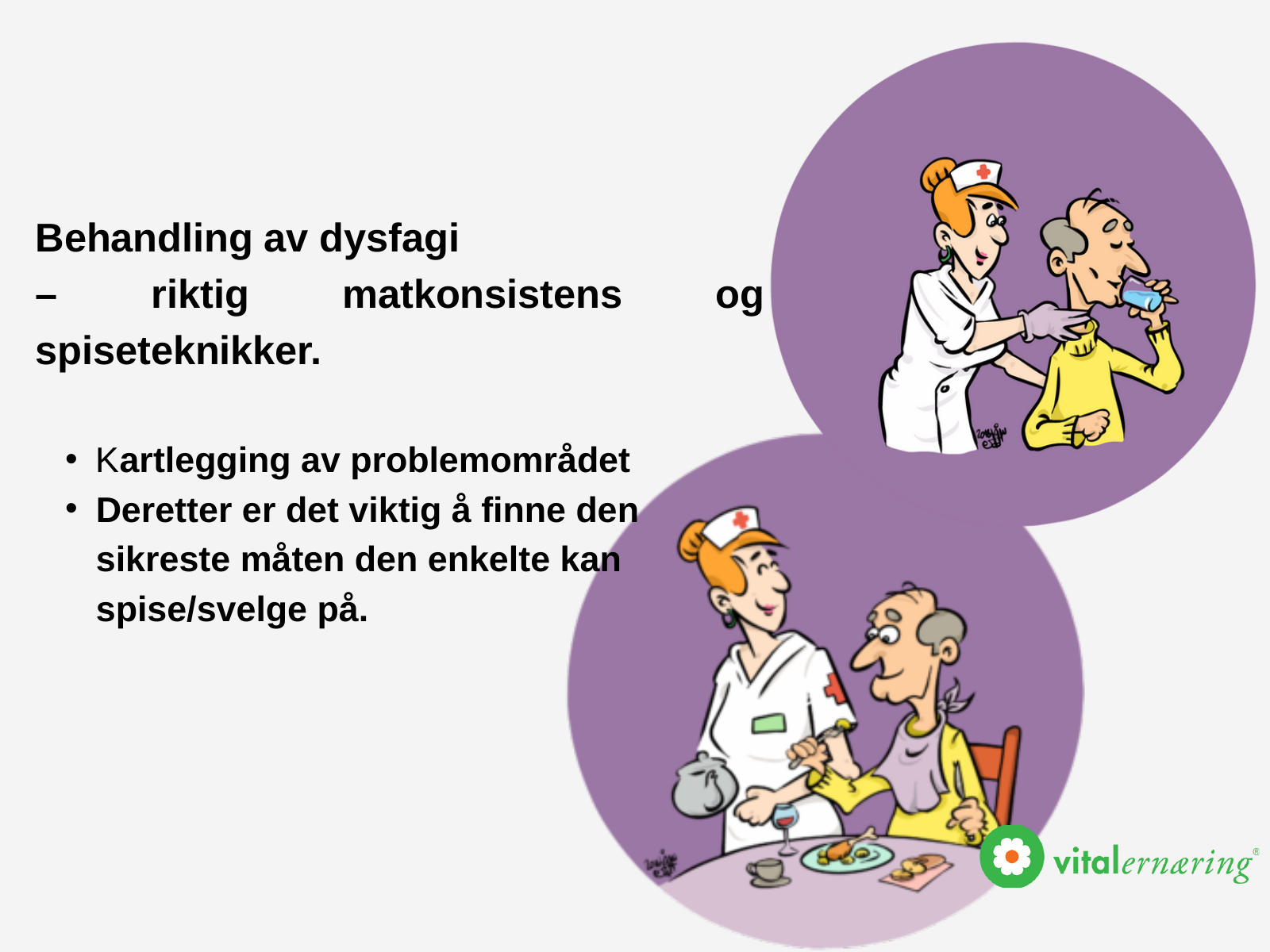

Behandling av dysfagi
– riktig matkonsistens og spiseteknikker.

Kartlegging av problemområdet
Deretter er det viktig å finne den sikreste måten den enkelte kan spise/svelge på.